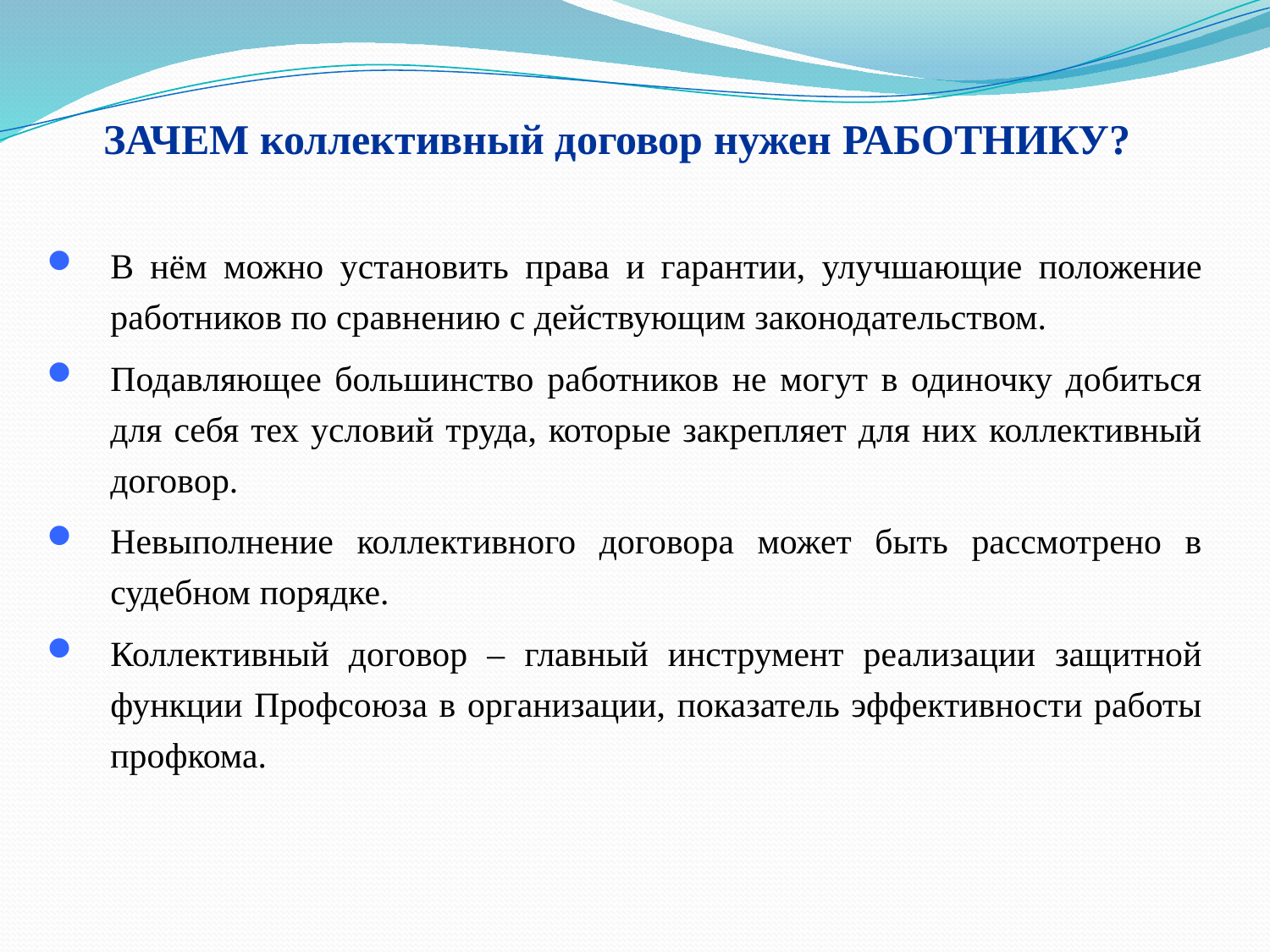

# ЗАЧЕМ коллективный договор нужен РАБОТНИКУ?

В нём можно установить права и гарантии, улучшающие положение работников по сравнению с действующим законодательством.
Подавляющее большинство работников не могут в одиночку добиться для себя тех условий труда, которые закрепляет для них коллективный договор.
Невыполнение коллективного договора может быть рассмотрено в судебном порядке.
Коллективный договор – главный инструмент реализации защитной функции Профсоюза в организации, показатель эффективности работы профкома.